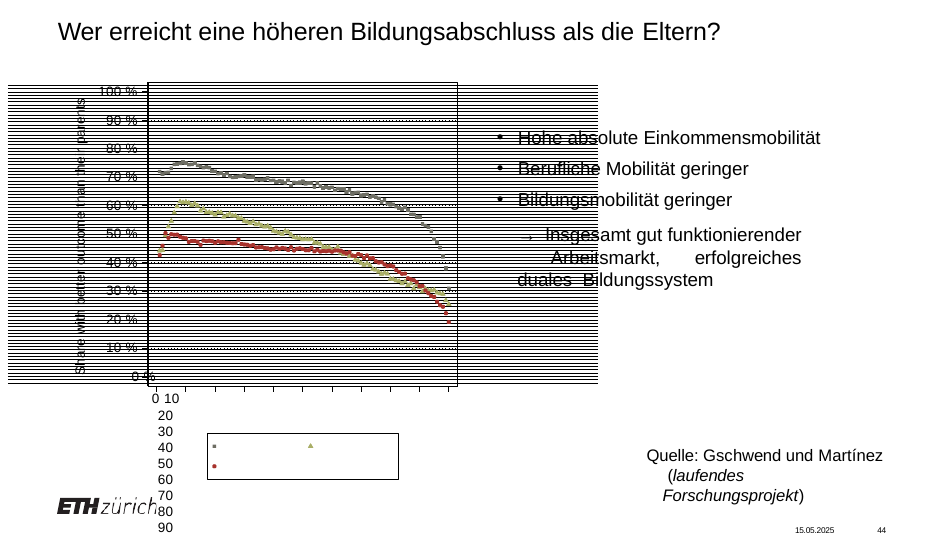

# Wer erreicht eine höheren Bildungsabschluss als die Eltern?
100 %
90 %
80 %
70 %
60 %
50 %
40 %
30 %
20 %
10 %
0 %
0 10 20 30 40 50 60 70 80 90 100
Parental income percentile
income	occupation  education
Binned scatter plot: avg. within each percentile.
Parental income percentile defined at child age 15-20 (equal split).

Share with better outcome than their parents

Hohe absolute Einkommensmobilität
Berufliche Mobilität geringer
Bildungsmobilität geringer
→ Insgesamt gut funktionierender  Arbeitsmarkt, erfolgreiches duales  Bildungssystem

Quelle: Gschwend und Martínez  (laufendes Forschungsprojekt)
15.05.2025	44